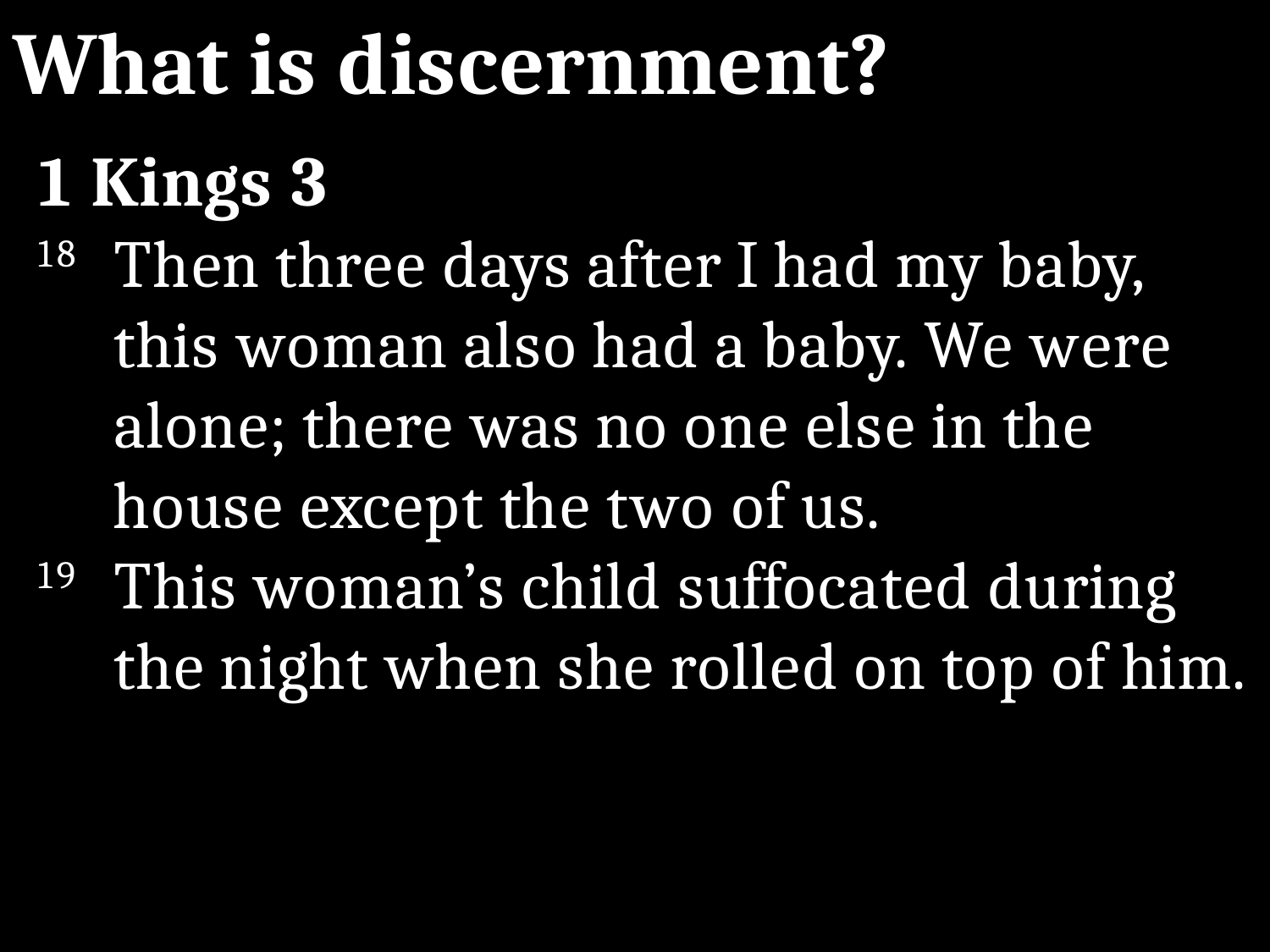

What is discernment?
1 Kings 3
18 	Then three days after I had my baby, this woman also had a baby. We were alone; there was no one else in the house except the two of us.
19 	This woman’s child suffocated during the night when she rolled on top of him.